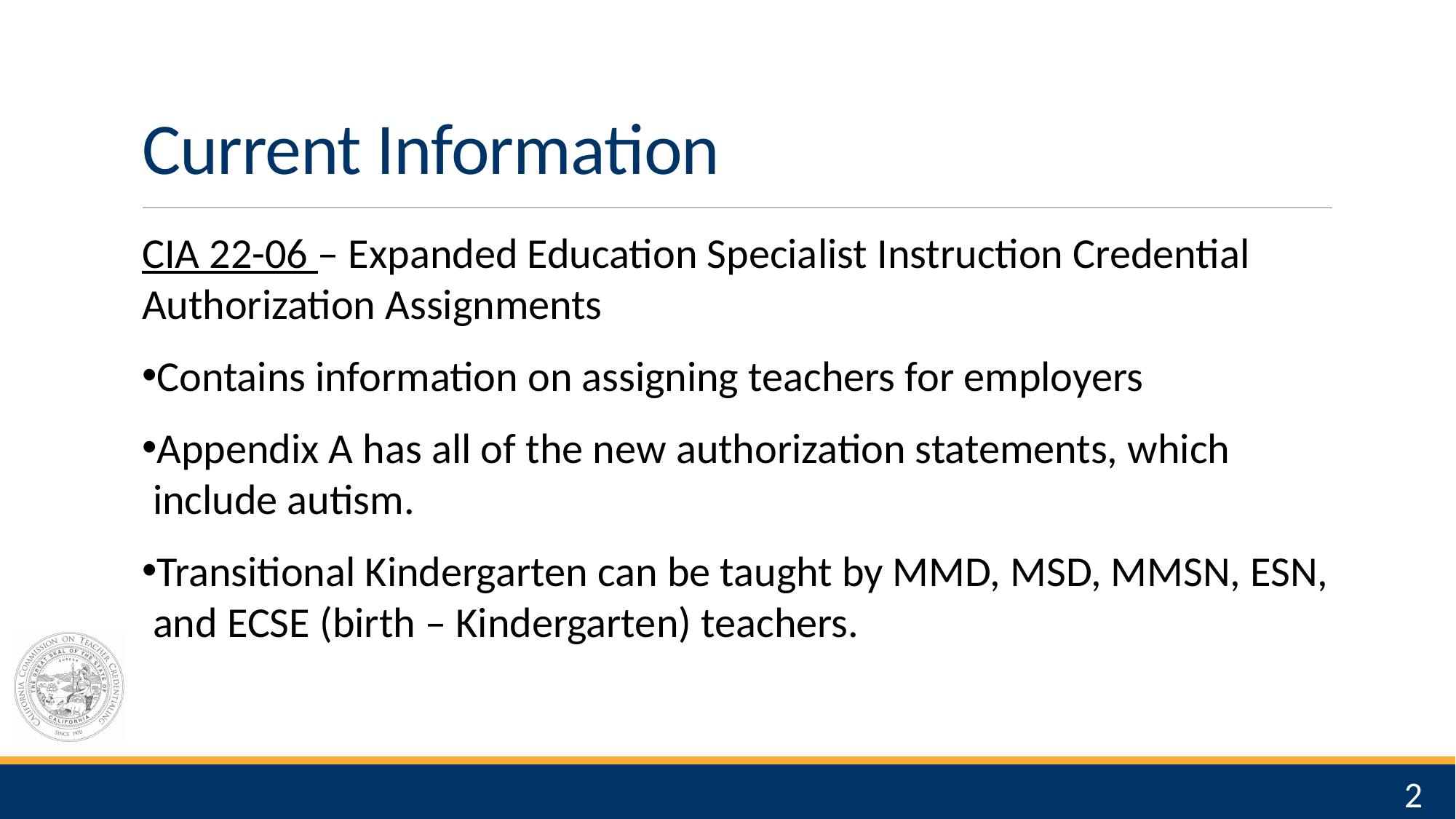

# Current Information
CIA 22-06 – Expanded Education Specialist Instruction Credential Authorization Assignments
Contains information on assigning teachers for employers
Appendix A has all of the new authorization statements, which include autism.
Transitional Kindergarten can be taught by MMD, MSD, MMSN, ESN, and ECSE (birth – Kindergarten) teachers.

2